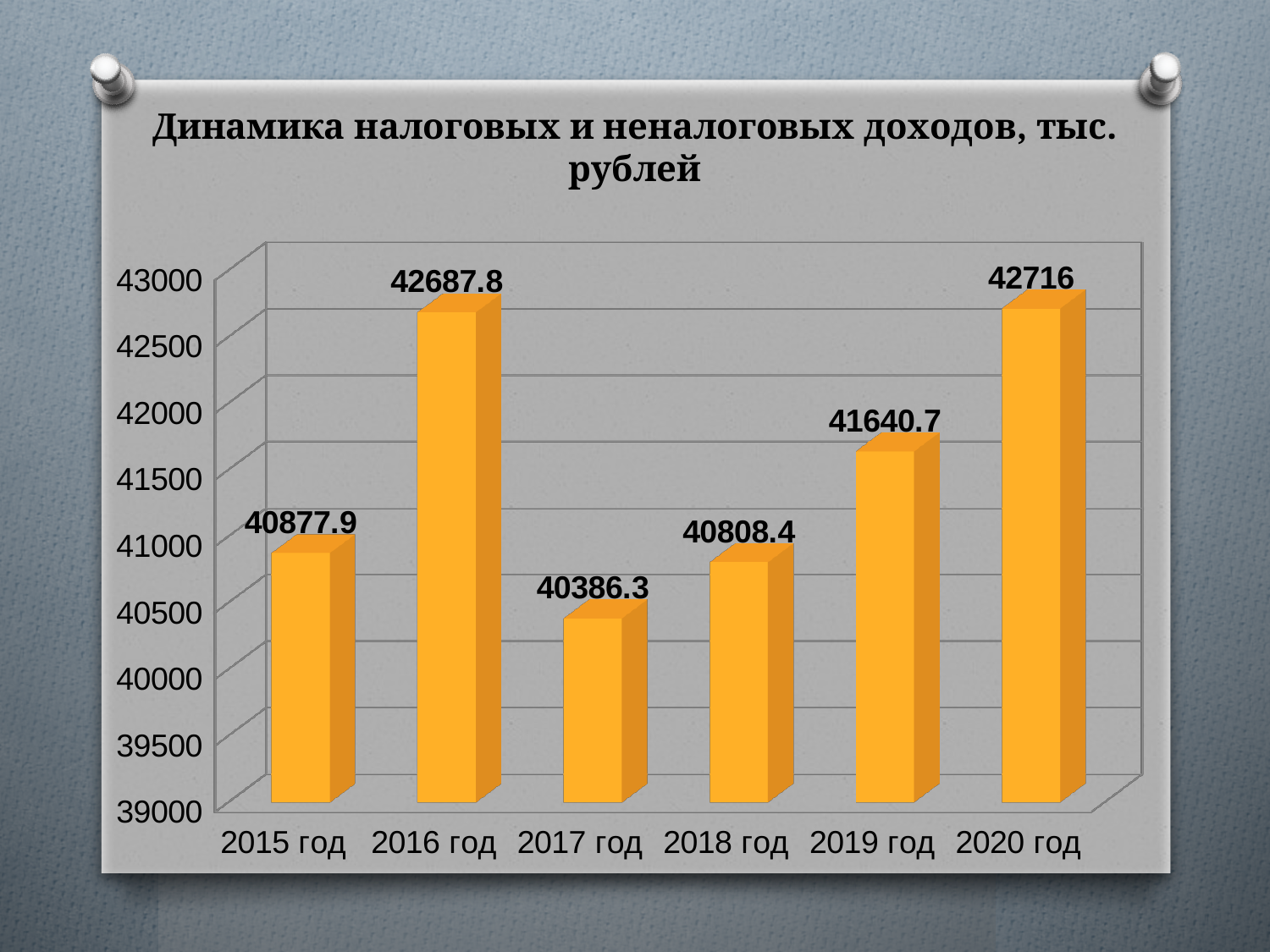

# Динамика налоговых и неналоговых доходов, тыс. рублей

[unsupported chart]